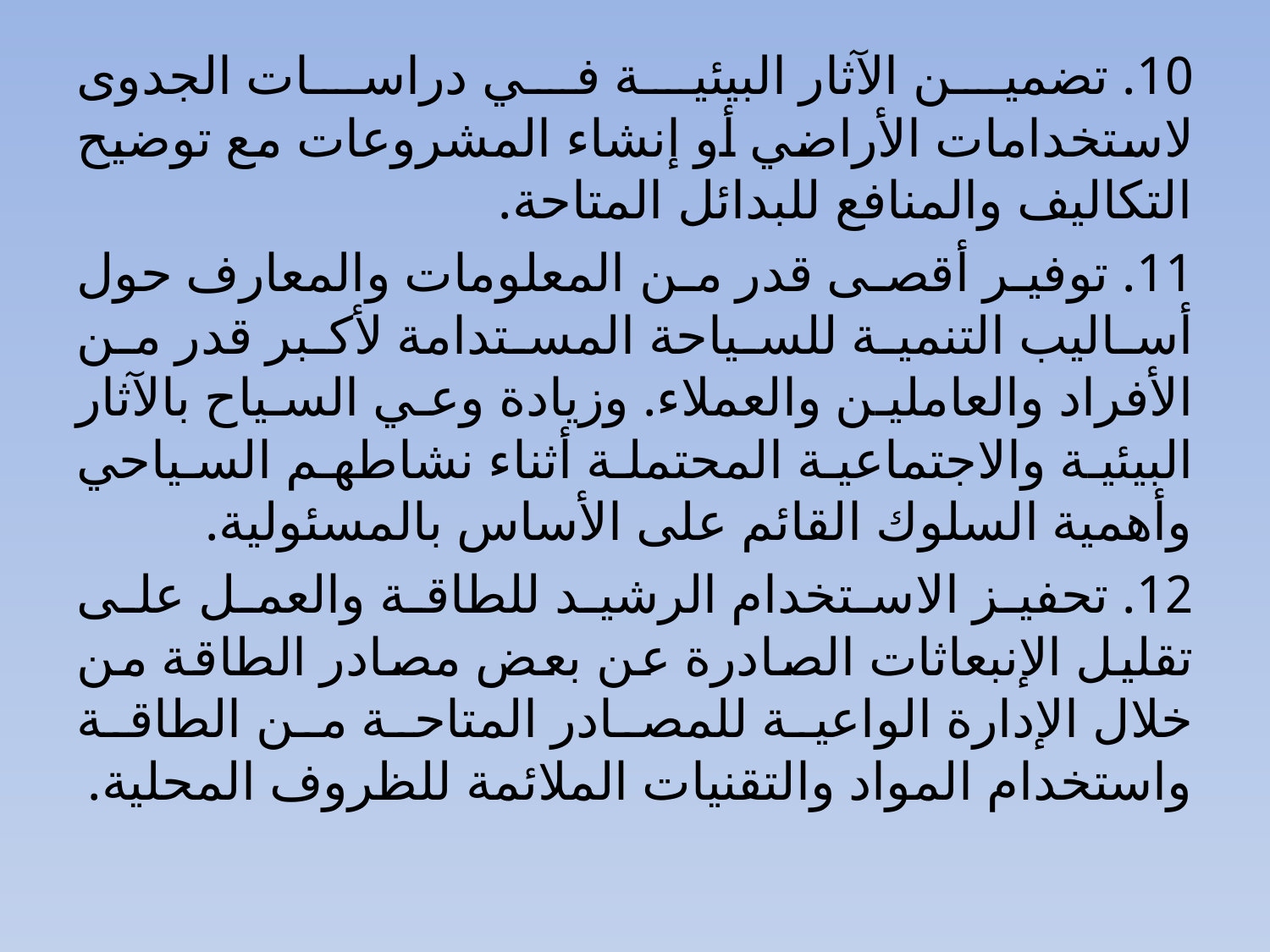

10. تضمين الآثار البيئية في دراسات الجدوى لاستخدامات الأراضي أو إنشاء المشروعات مع توضيح التكاليف والمنافع للبدائل المتاحة.
11. توفير أقصى قدر من المعلومات والمعارف حول أساليب التنمية للسياحة المستدامة لأكبر قدر من الأفراد والعاملين والعملاء. وزيادة وعي السياح بالآثار البيئية والاجتماعية المحتملة أثناء نشاطهم السياحي وأهمية السلوك القائم على الأساس بالمسئولية.
12. تحفيز الاستخدام الرشيد للطاقة والعمل على تقليل الإنبعاثات الصادرة عن بعض مصادر الطاقة من خلال الإدارة الواعية للمصادر المتاحة من الطاقة واستخدام المواد والتقنيات الملائمة للظروف المحلية.